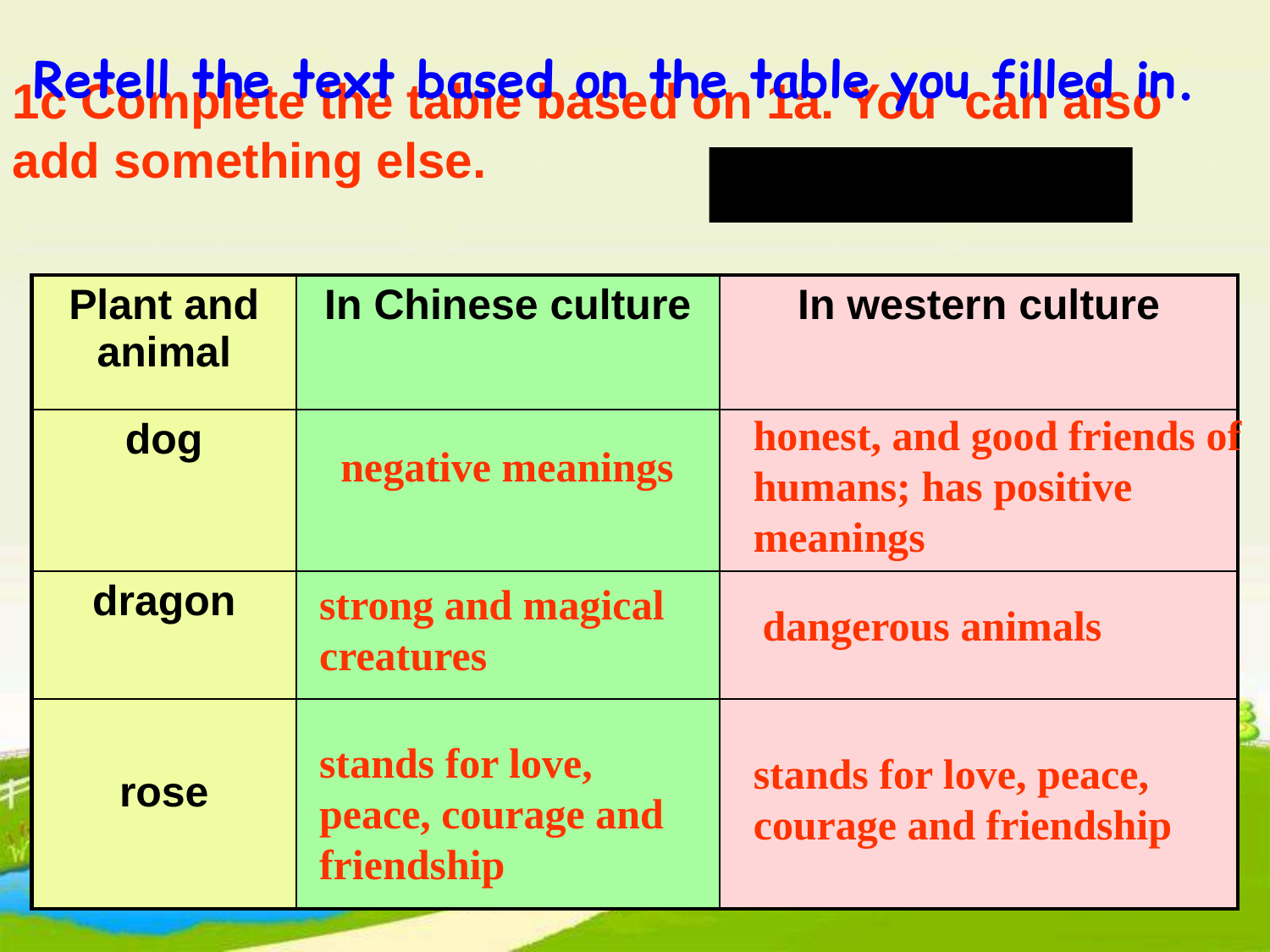

Retell the text based on the table you filled in.
1c Complete the table based on 1a. You  can also add something else.

| Plant and animal | In Chinese culture | In western culture |
| --- | --- | --- |
| dog |  |  |
| dragon |  |  |
| rose |  |  |

honest, and good friends of humans; has positive meanings
 negative meanings

strong and magical creatures
dangerous animals
stands for love, peace, courage and friendship

stands for love, peace, courage and friendship